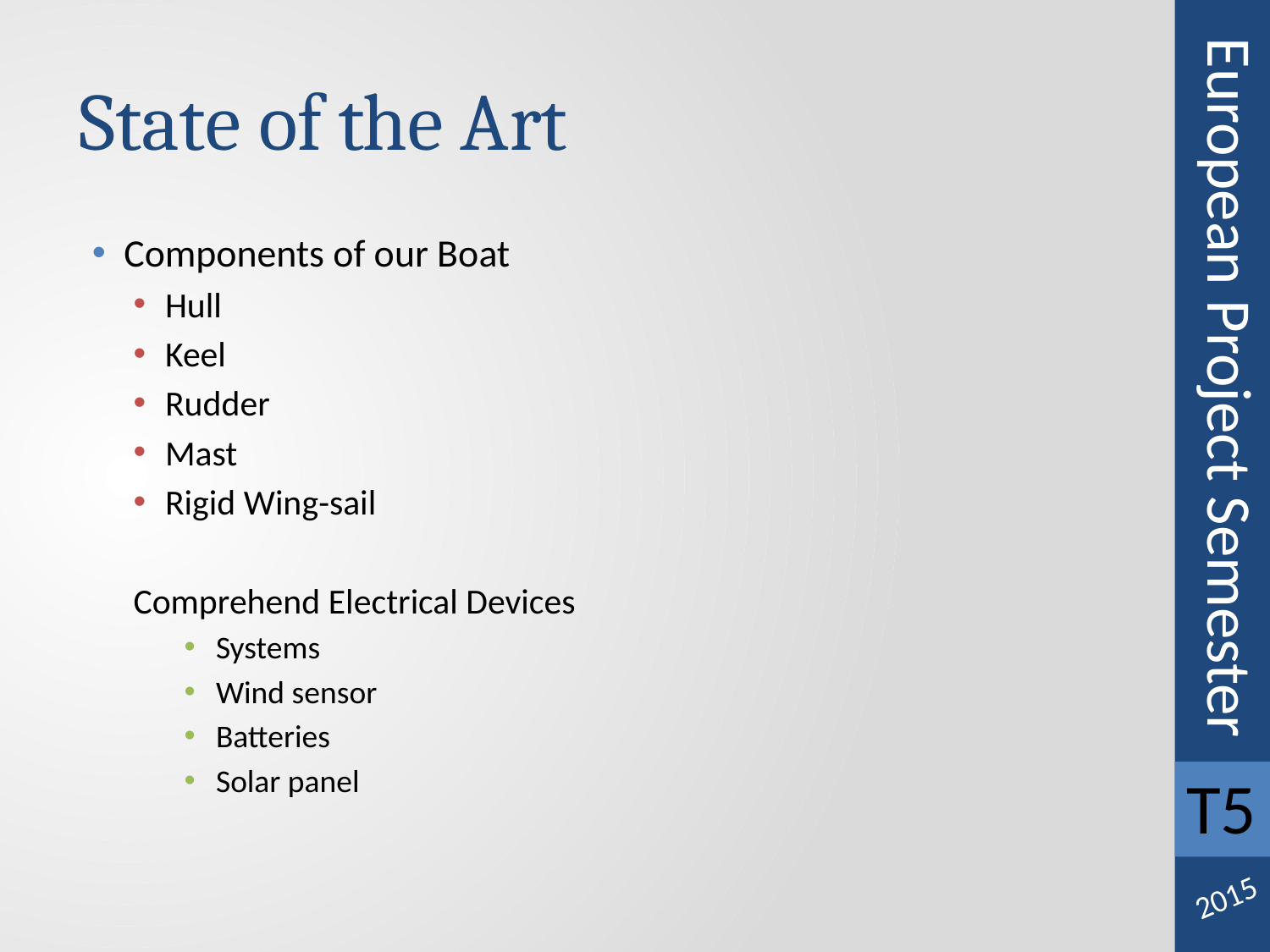

# State of the Art
Components of our Boat
Hull
Keel
Rudder
Mast
Rigid Wing-sail

Comprehend Electrical Devices
Systems
Wind sensor
Batteries
Solar panel

European Project Semester
T5
2015